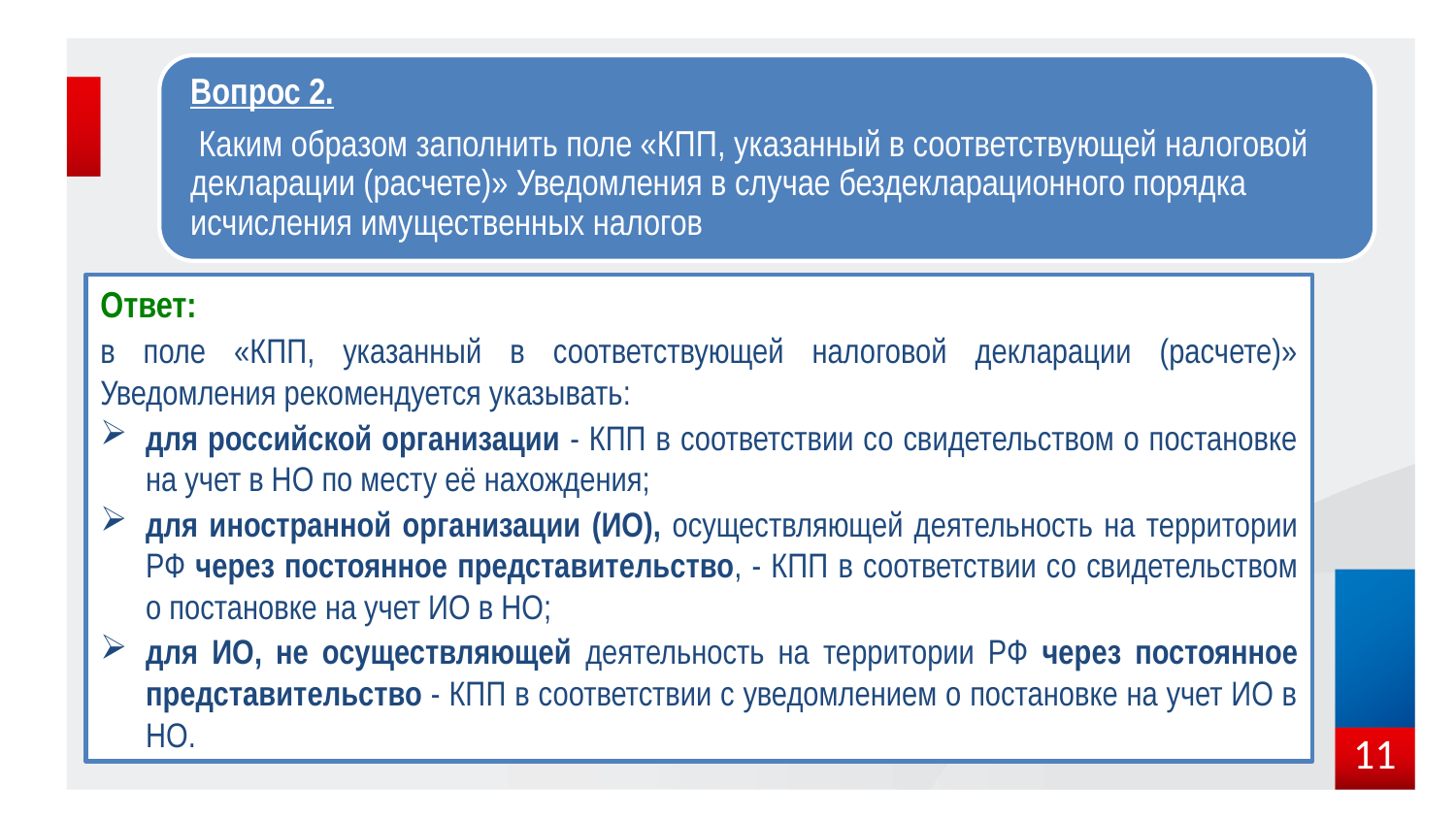

Вопрос 2.
 Каким образом заполнить поле «КПП, указанный в соответствующей налоговой декларации (расчете)» Уведомления в случае бездекларационного порядка исчисления имущественных налогов
Ответ:
в поле «КПП, указанный в соответствующей налоговой декларации (расчете)» Уведомления рекомендуется указывать:
для российской организации - КПП в соответствии со свидетельством о постановке на учет в НО по месту её нахождения;
для иностранной организации (ИО), осуществляющей деятельность на территории РФ через постоянное представительство, - КПП в соответствии со свидетельством о постановке на учет ИО в НО;
для ИО, не осуществляющей деятельность на территории РФ через постоянное представительство - КПП в соответствии с уведомлением о постановке на учет ИО в НО.
11